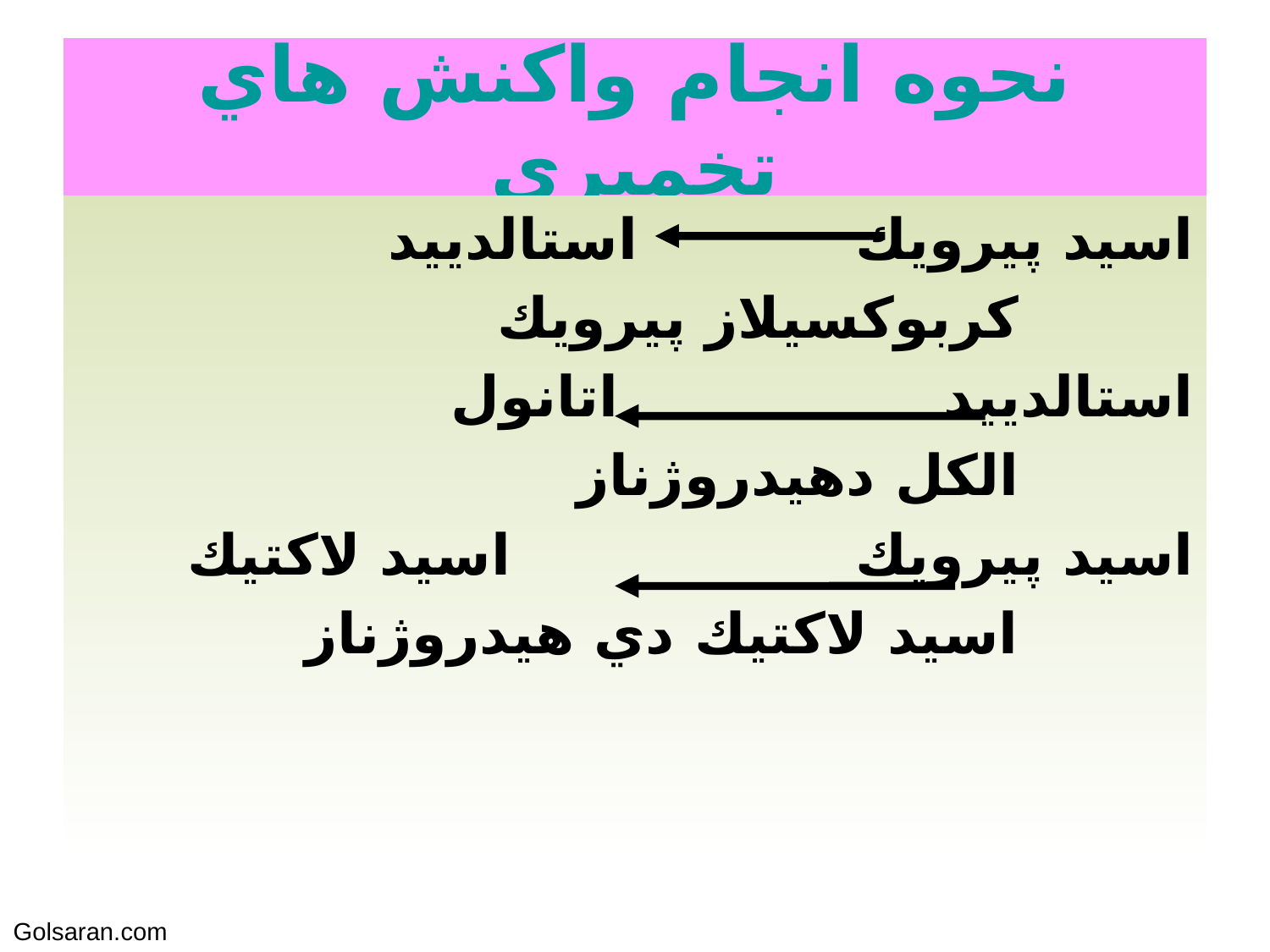

# نحوه انجام واكنش هاي تخميري
	اسيد پيرويك	   		استالدييد
			كربوكسيلاز پيرويك
استالدييد 			 	 اتانول
			الكل دهيدروژناز
اسيد پيرويك				اسيد لاكتيك
			اسيد لاكتيك دي هيدروژناز

Golsaran.com